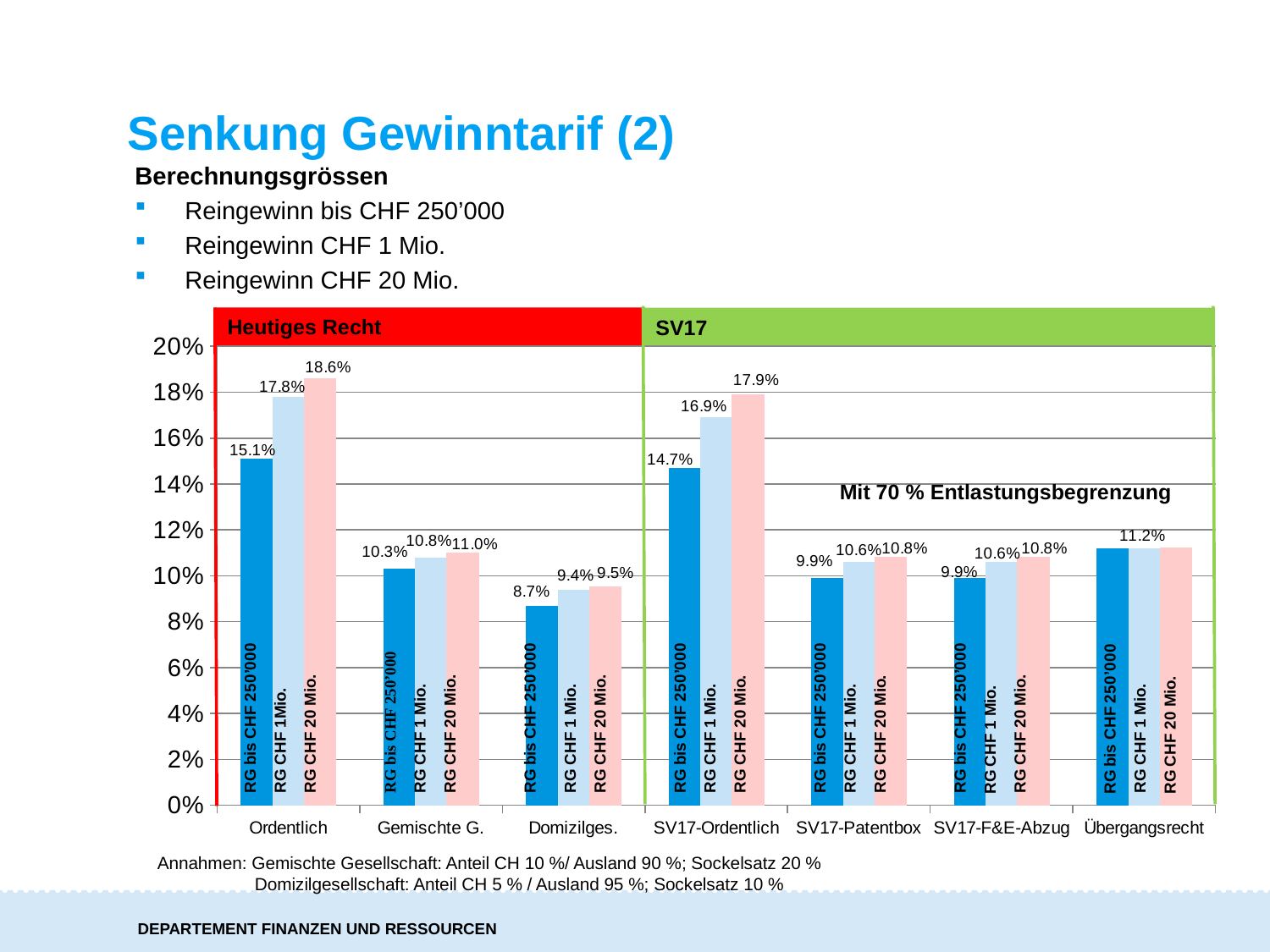

Senkung Gewinntarif (2)

Berechnungsgrössen
Reingewinn bis CHF 250’000
Reingewinn CHF 1 Mio.
Reingewinn CHF 20 Mio.

Heutiges Recht
SV17

### Chart

| Category | bis 250'000 RG | 1 Mio. RG | 20 Mio. RG |
|---|---|---|---|
| Ordentlich | 0.151 | 0.178 | 0.186 |
| Gemischte G. | 0.103 | 0.108 | 0.11 |
| Domizilges. | 0.087 | 0.094 | 0.095 |
| SV17-Ordentlich | 0.147 | 0.169 | 0.179 |
| SV17-Patentbox | 0.099 | 0.106 | 0.108 |
| SV17-F&E-Abzug | 0.099 | 0.106 | 0.108 |
| Übergangsrecht | 0.112 | 0.112 | 0.112 |
Mit 70 % Entlastungsbegrenzung
Annahmen: Gemischte Gesellschaft: Anteil CH 10 %/ Ausland 90 %; Sockelsatz 20 %
                    Domizilgesellschaft: Anteil CH 5 % / Ausland 95 %; Sockelsatz 10 %